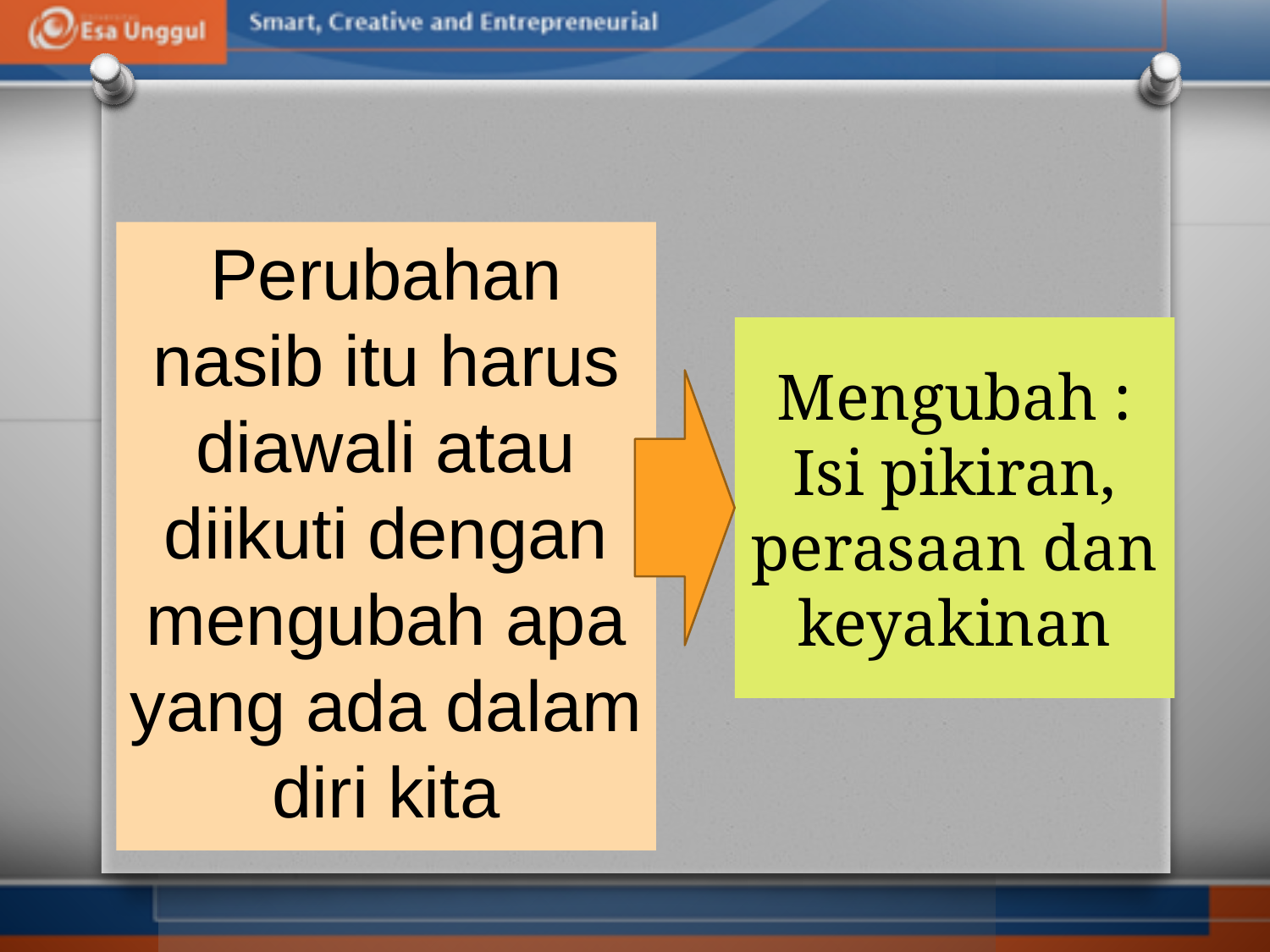

Perubahan nasib itu harus diawali atau diikuti dengan mengubah apa yang ada dalam diri kita
# Mengubah : Isi pikiran, perasaan dan keyakinan